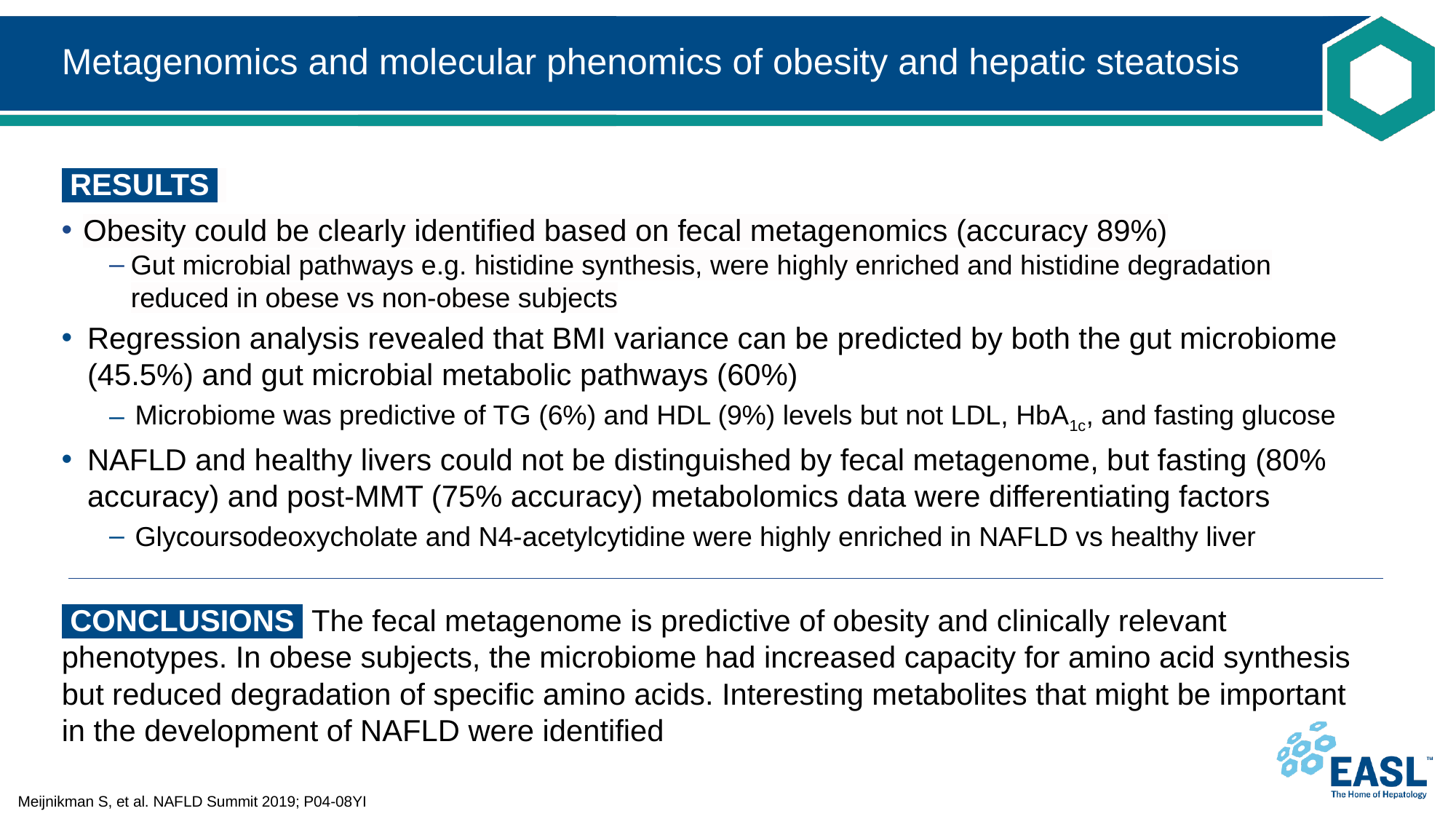

# Metagenomics and molecular phenomics of obesity and hepatic steatosis
 RESULTS ​
Obesity could be clearly identified based on fecal metagenomics (accuracy 89%)‌
Gut microbial pathways e.g. histidine synthesis, were highly enriched and histidine degradation reduced in obese vs non-obese subjects
Regression analysis revealed that BMI variance can be predicted by both the gut microbiome (45.5%) and gut microbial metabolic pathways (60%)
Microbiome was predictive of TG (6%) and HDL (9%) levels but not LDL, HbA1c, and fasting glucose
NAFLD and healthy livers could not be distinguished by fecal metagenome, but fasting (80% accuracy) and post-MMT (75% accuracy) metabolomics data were differentiating factors
Glycoursodeoxycholate and N4-acetylcytidine were highly enriched in NAFLD vs healthy liver
 CONCLUSIONS  The fecal metagenome is predictive of obesity and clinically relevant phenotypes. In obese subjects, the microbiome had increased capacity for amino acid synthesis but reduced degradation of specific amino acids. Interesting metabolites that might be important in the development of NAFLD were identified
Meijnikman S, et al. NAFLD Summit 2019; P04-08YI